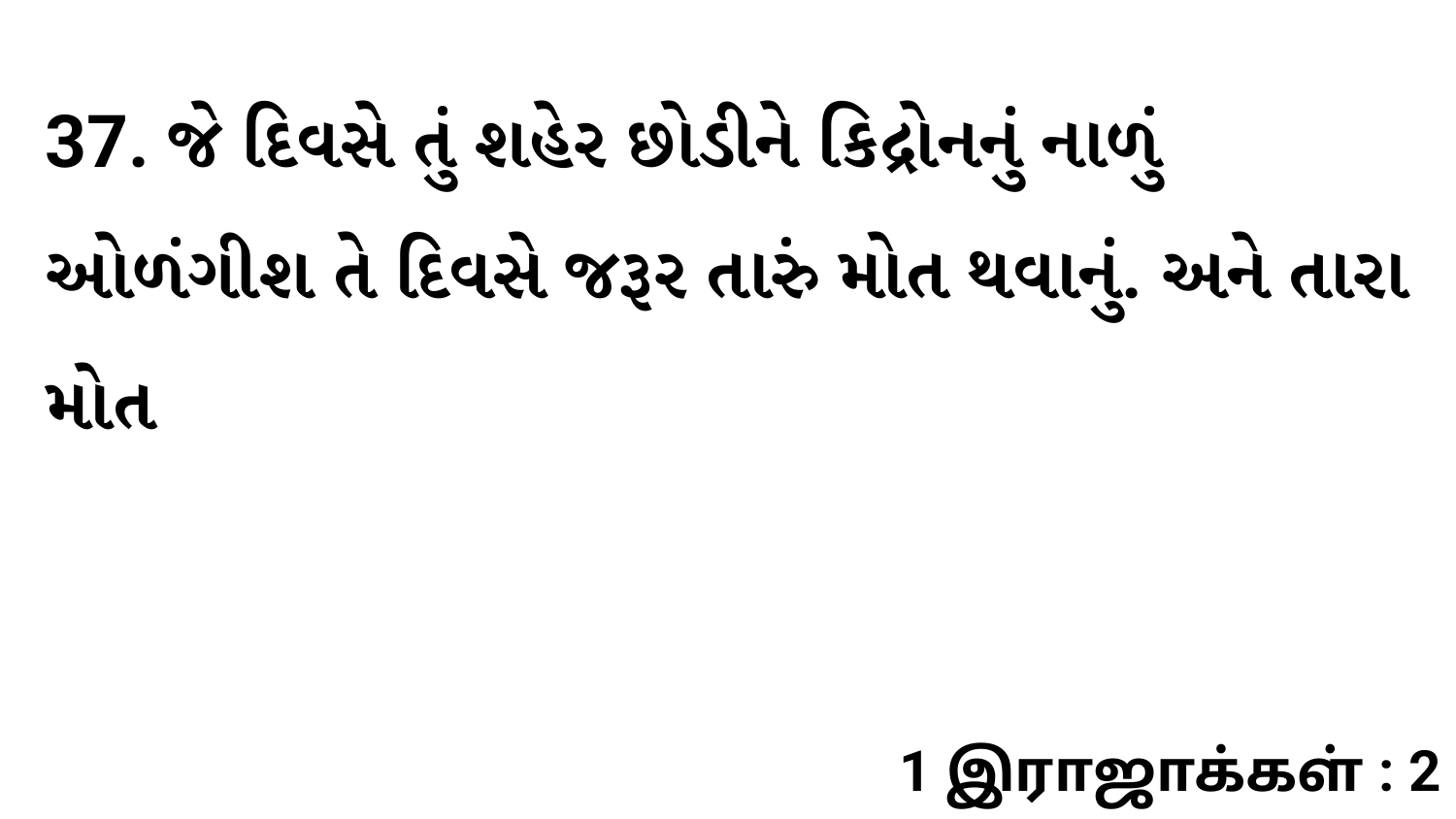

37. જે દિવસે તું શહેર છોડીને કિદ્રોનનું નાળું ઓળંગીશ તે દિવસે જરૂર તારું મોત થવાનું. અને તારા મોત
1 இராஜாக்கள் : 2